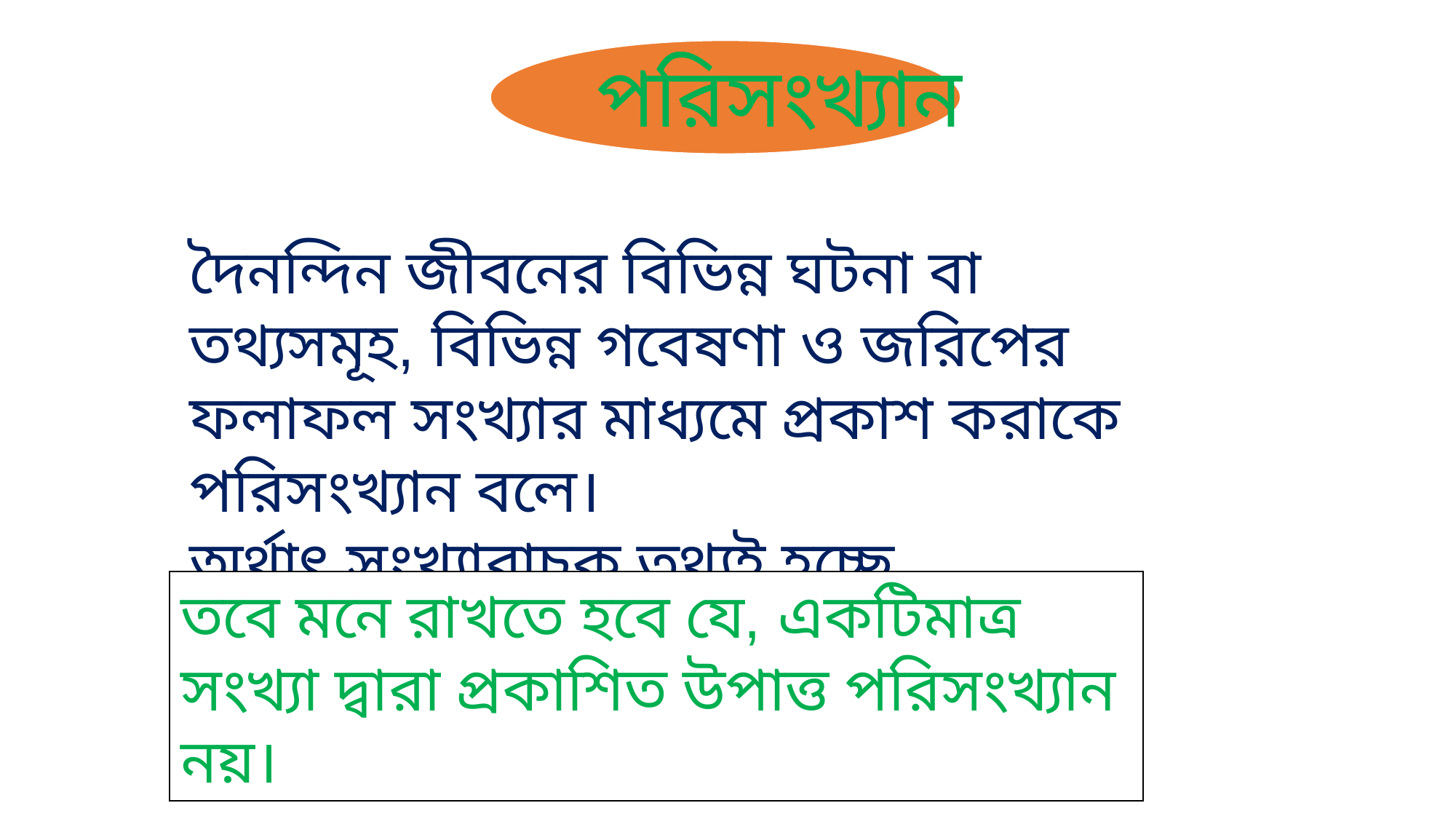

পরিসংখ্যান

দৈনন্দিন জীবনের বিভিন্ন ঘটনা বা তথ্যসমূহ, বিভিন্ন গবেষণা ও জরিপের ফলাফল সংখ্যার মাধ্যমে প্রকাশ করাকে পরিসংখ্যান বলে।
অর্থাৎ সংখ্যাবাচক তথ্যই হচ্ছে পরিসংখ্যান।
তবে মনে রাখতে হবে যে, একটিমাত্র সংখ্যা দ্বারা প্রকাশিত উপাত্ত পরিসংখ্যান নয়।